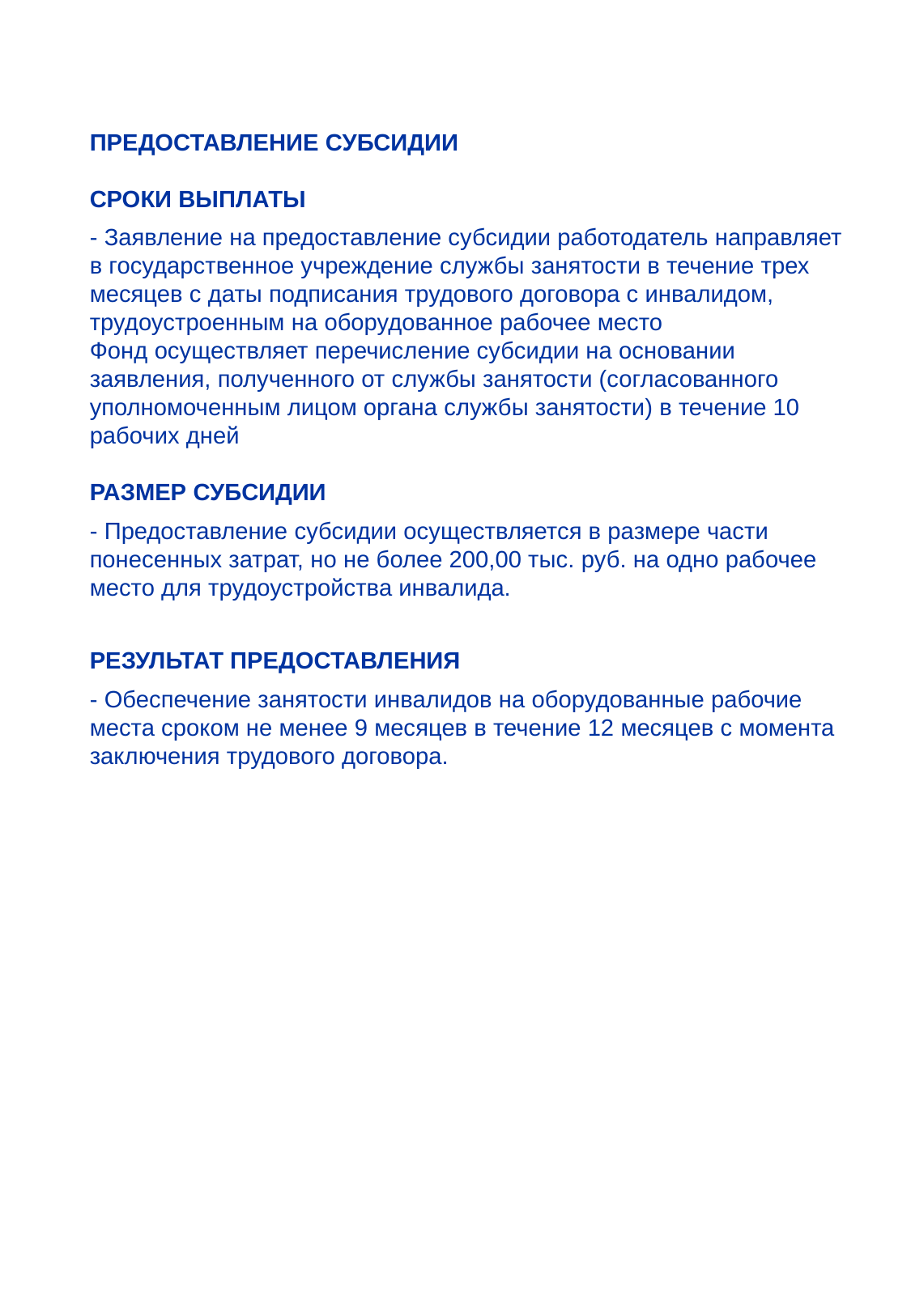

ПРЕДОСТАВЛЕНИЕ СУБСИДИИ

СРОКИ ВЫПЛАТЫ
- Заявление на предоставление субсидии работодатель направляет в государственное учреждение службы занятости в течение трех месяцев с даты подписания трудового договора с инвалидом, трудоустроенным на оборудованное рабочее место
Фонд осуществляет перечисление субсидии на основании заявления, полученного от службы занятости (согласованного уполномоченным лицом органа службы занятости) в течение 10 рабочих дней

РАЗМЕР СУБСИДИИ
- Предоставление субсидии осуществляется в размере части понесенных затрат, но не более 200,00 тыс. руб. на одно рабочее место для трудоустройства инвалида.

РЕЗУЛЬТАТ ПРЕДОСТАВЛЕНИЯ
- Обеспечение занятости инвалидов на оборудованные рабочие места сроком не менее 9 месяцев в течение 12 месяцев с момента заключения трудового договора.